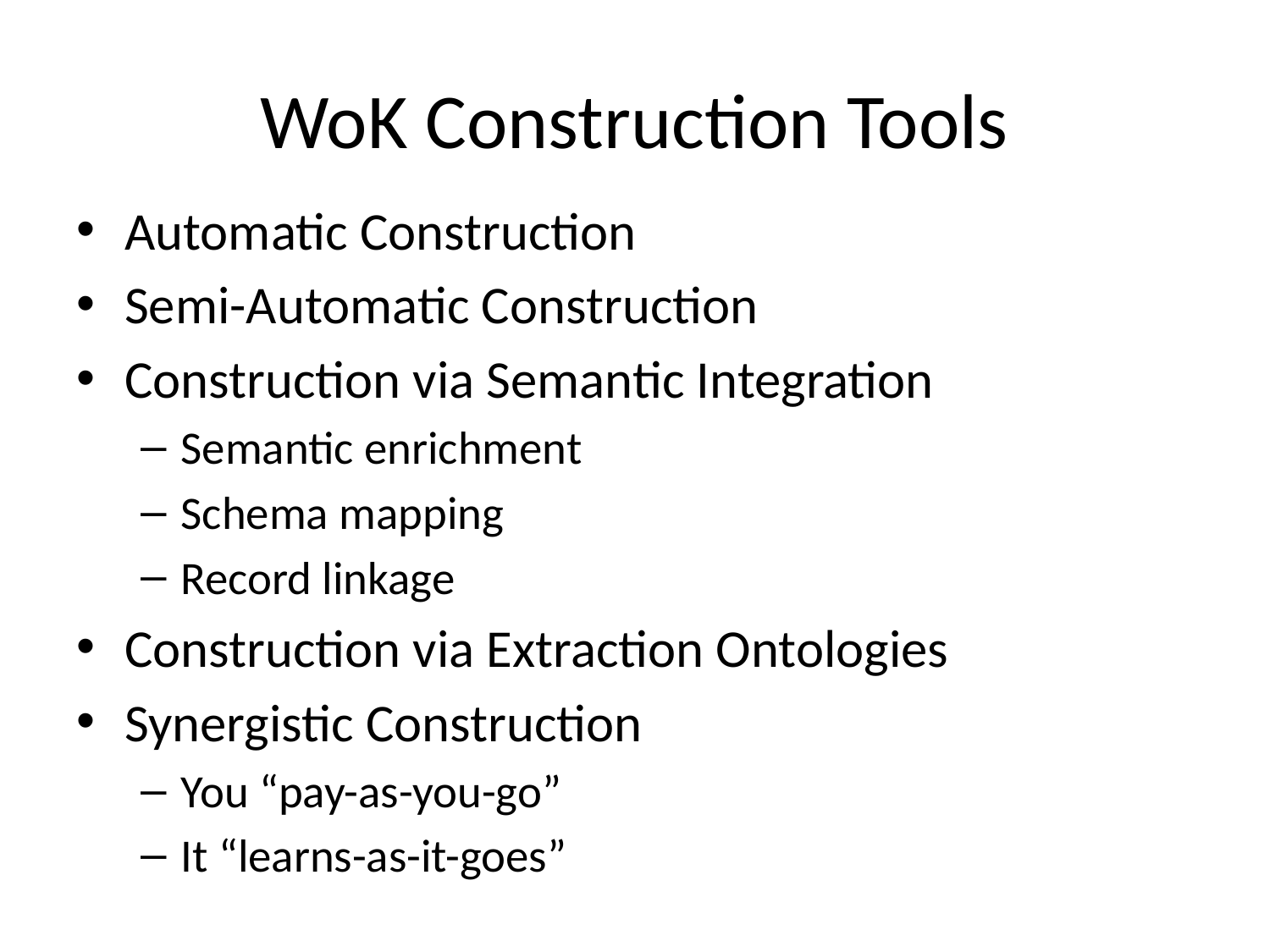

# WoK Construction Tools
Automatic Construction
Semi-Automatic Construction
Construction via Semantic Integration
Semantic enrichment
Schema mapping
Record linkage
Construction via Extraction Ontologies
Synergistic Construction
You “pay-as-you-go”
It “learns-as-it-goes”